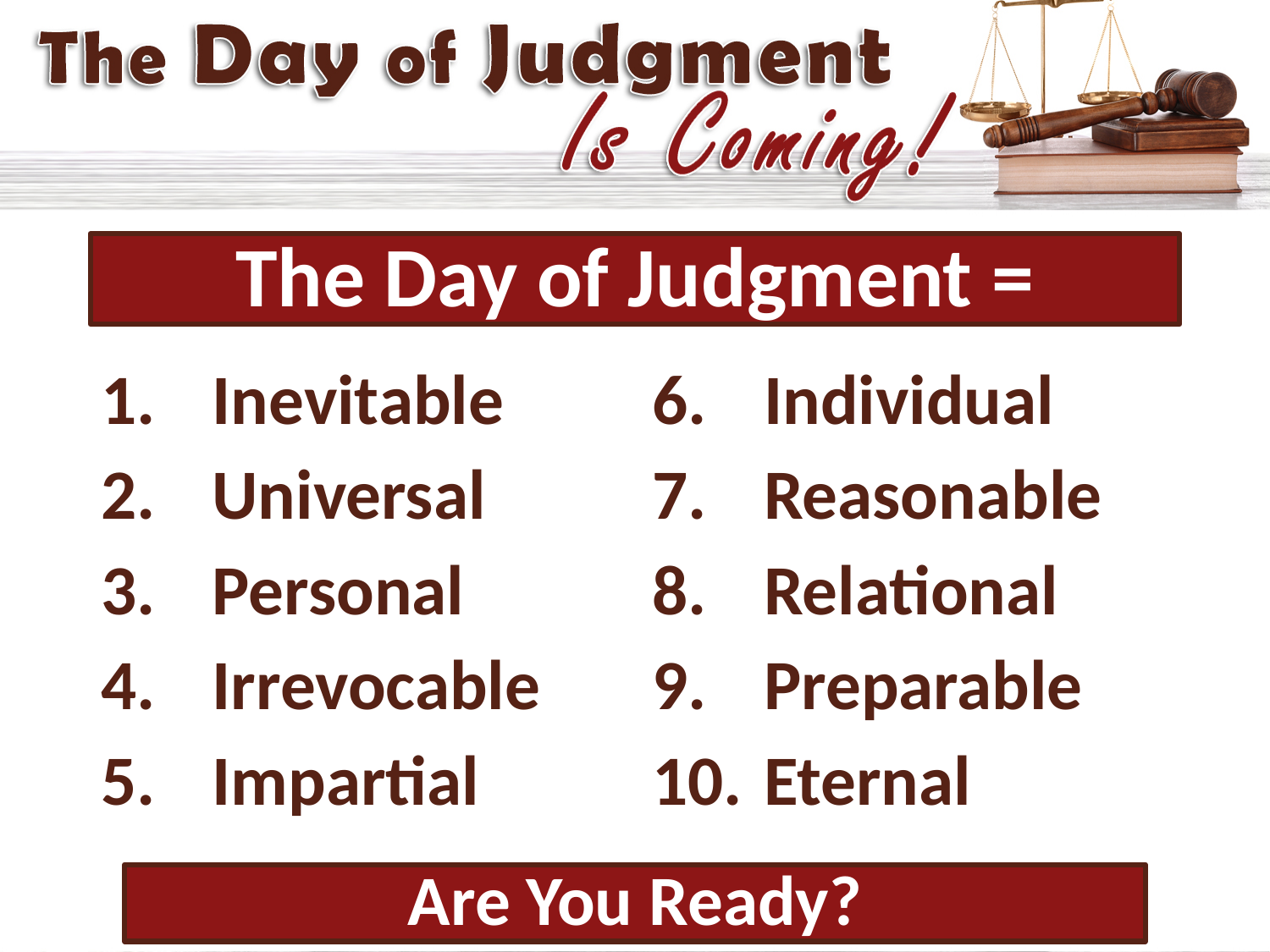

# The Day of Judgment =
Inevitable
Universal
Personal
Irrevocable
Impartial
Individual
Reasonable
Relational
Preparable
Eternal
Are You Ready?